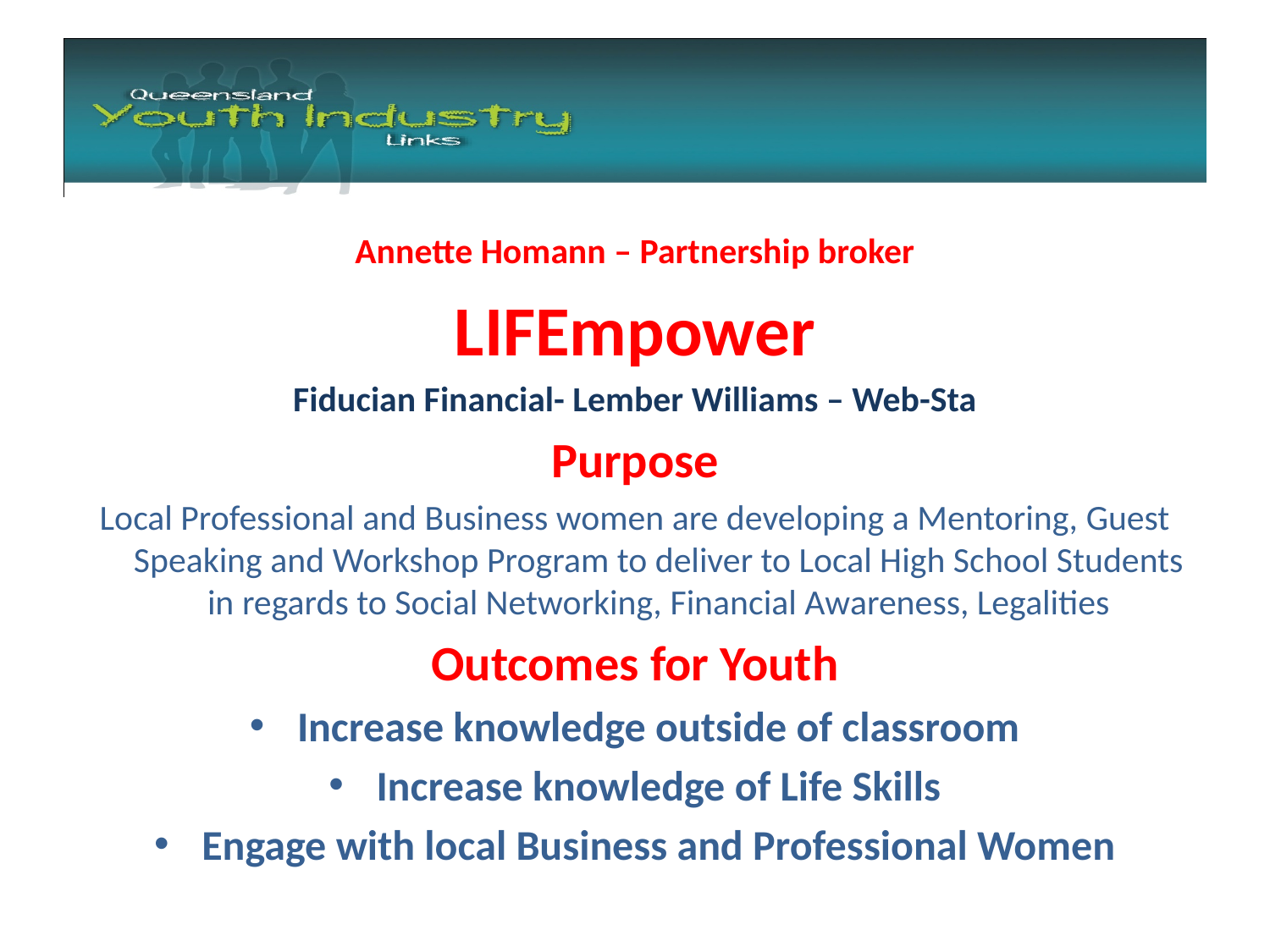

#
Annette Homann – Partnership broker
LIFEmpower
Fiducian Financial- Lember Williams – Web-Sta
Purpose
Local Professional and Business women are developing a Mentoring, Guest Speaking and Workshop Program to deliver to Local High School Students in regards to Social Networking, Financial Awareness, Legalities
Outcomes for Youth
Increase knowledge outside of classroom
Increase knowledge of Life Skills
Engage with local Business and Professional Women